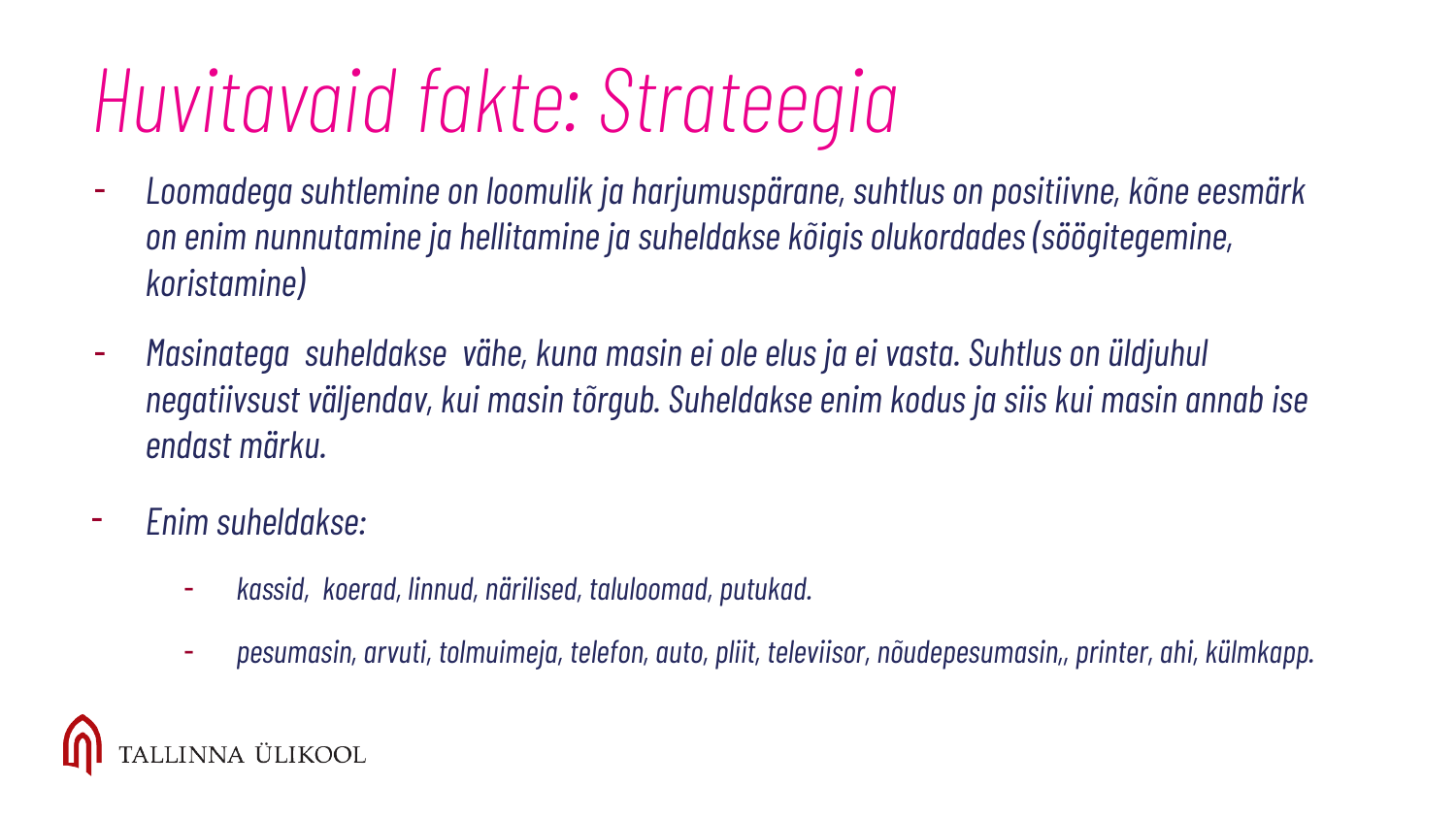

# Huvitavaid fakte: Strateegia
Loomadega suhtlemine on loomulik ja harjumuspärane, suhtlus on positiivne, kõne eesmärk on enim nunnutamine ja hellitamine ja suheldakse kõigis olukordades (söögitegemine, koristamine)
Masinatega  suheldakse  vähe, kuna masin ei ole elus ja ei vasta. Suhtlus on üldjuhul negatiivsust väljendav, kui masin tõrgub. Suheldakse enim kodus ja siis kui masin annab ise endast märku.
Enim suheldakse:
kassid,  koerad, linnud, närilised, taluloomad, putukad.
pesumasin, arvuti, tolmuimeja, telefon, auto, pliit, televiisor, nõudepesumasin,, printer, ahi, külmkapp.